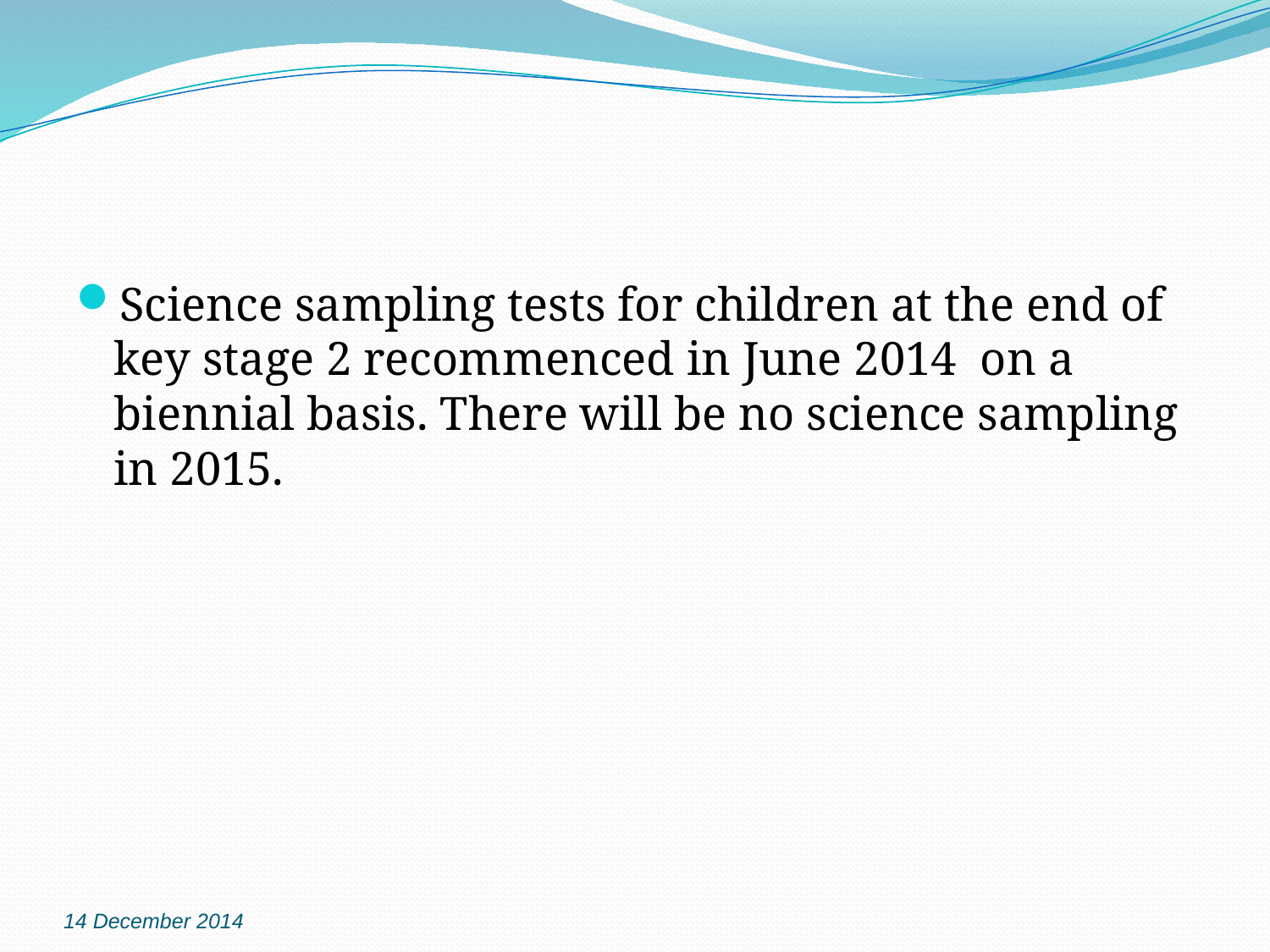

#
Science sampling tests for children at the end of key stage 2 recommenced in June 2014  on a biennial basis. There will be no science sampling in 2015.

14 December 2014